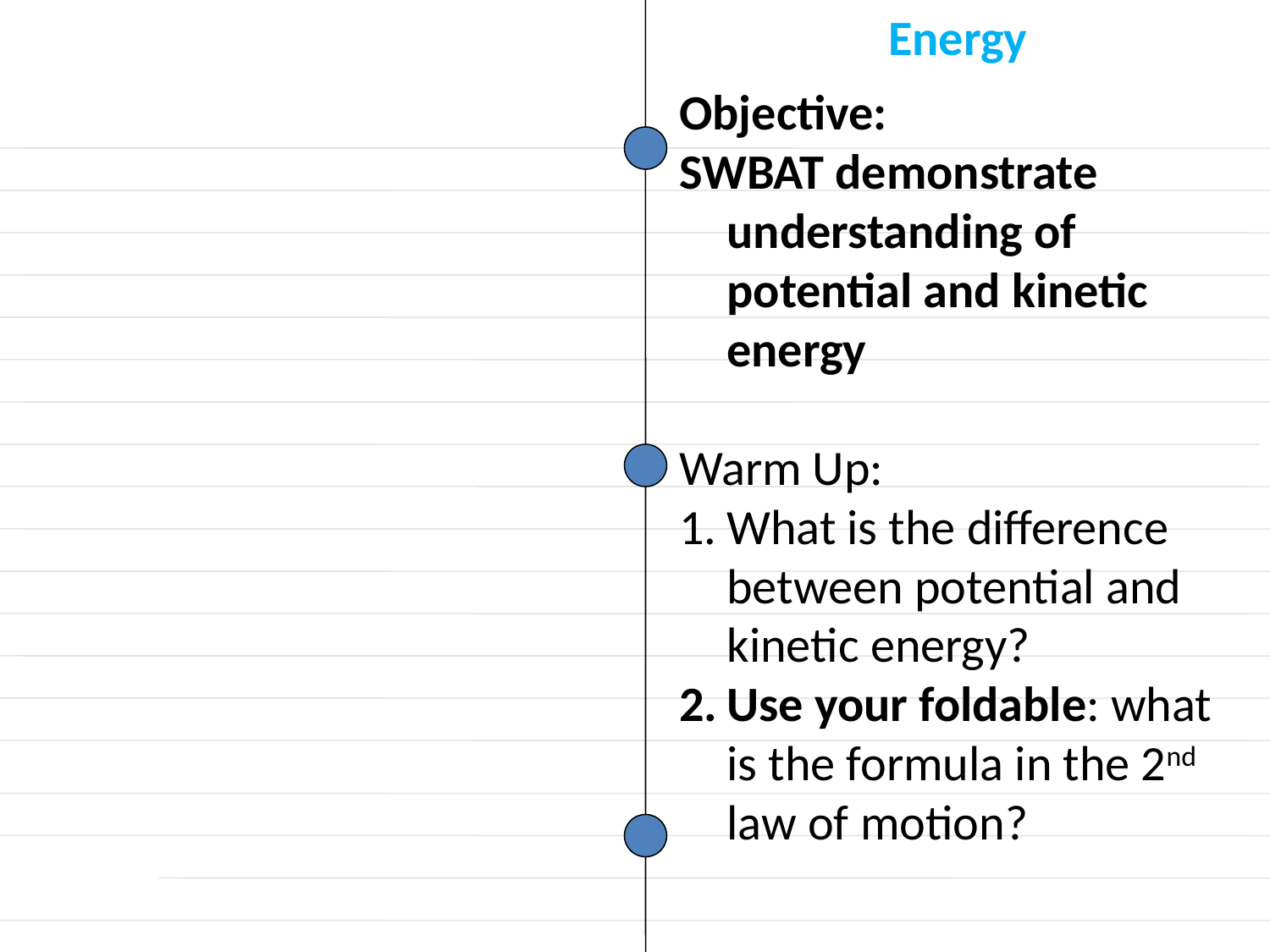

Energy

Objective:
SWBAT demonstrate understanding of potential and kinetic energy

Warm Up:
What is the difference between potential and kinetic energy?
Use your foldable: what is the formula in the 2nd law of motion?